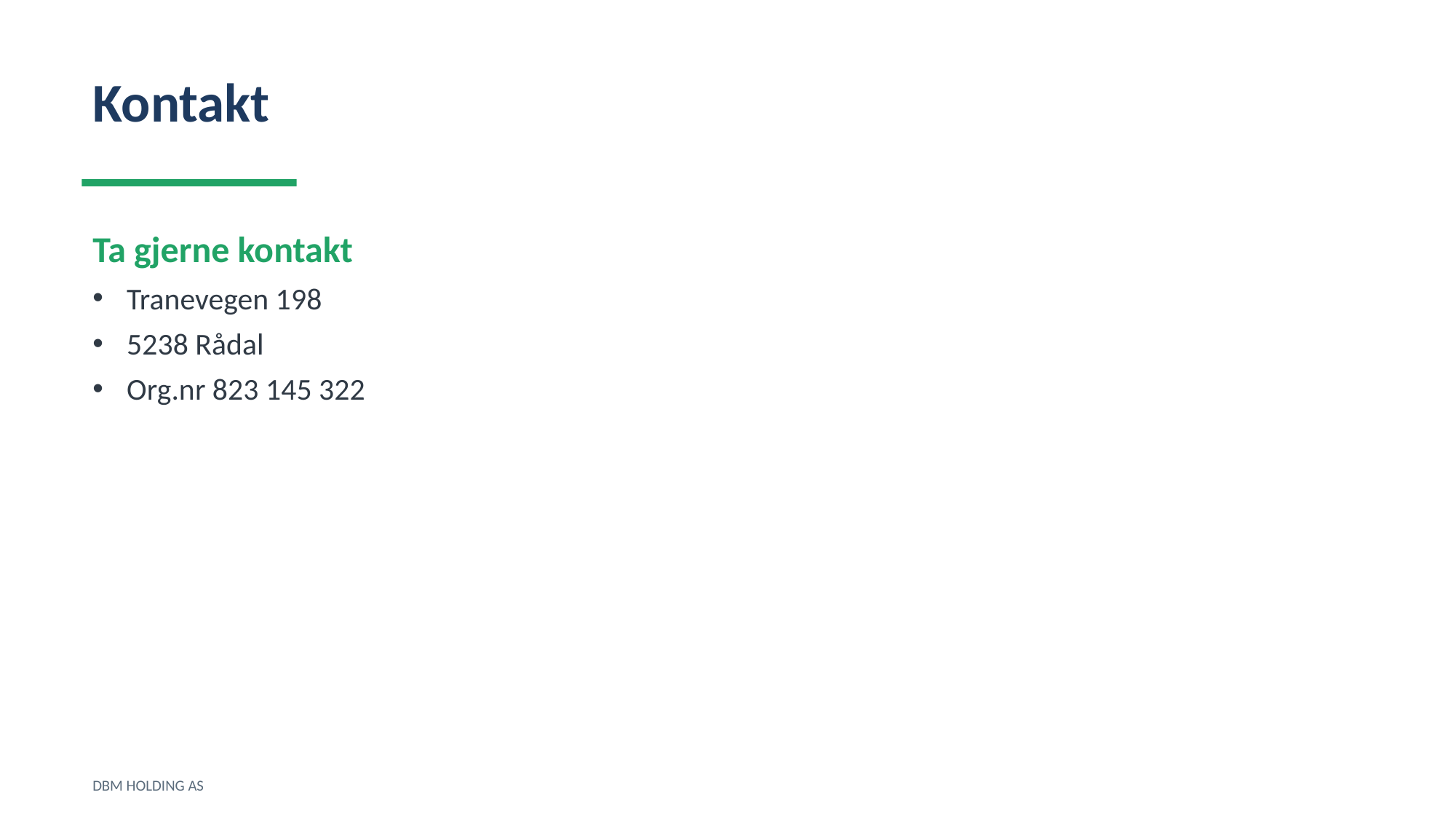

Kontakt

Ta gjerne kontakt
Tranevegen 198
5238 Rådal
Org.nr 823 145 322
DBM HOLDING AS